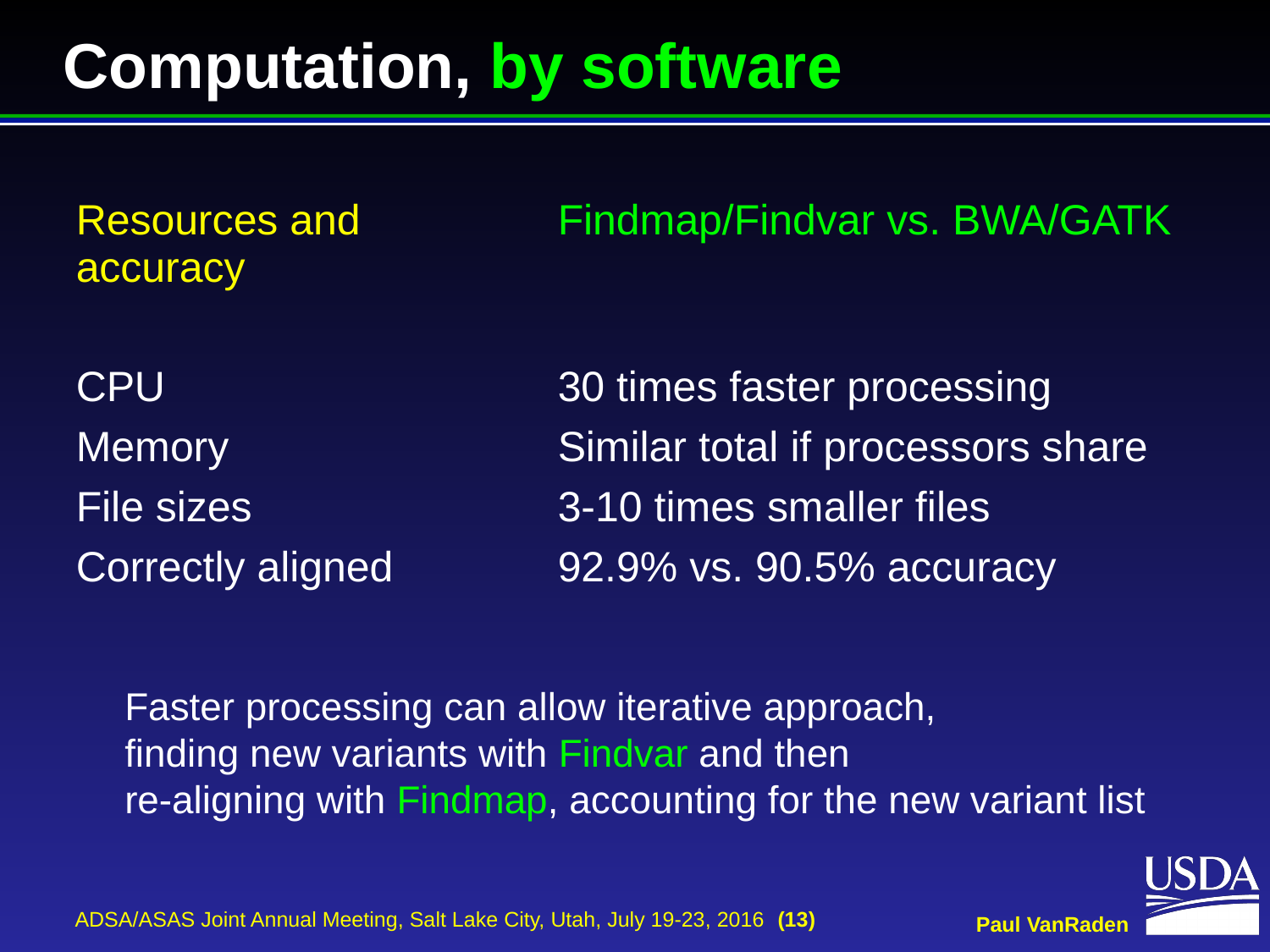

# Computation, by software
| Resources and accuracy | Findmap/Findvar vs. BWA/GATK |
| --- | --- |
|  |  |
| CPU | 30 times faster processing |
| Memory | Similar total if processors share |
| File sizes | 3-10 times smaller files |
| Correctly aligned | 92.9% vs. 90.5% accuracy |
Faster processing can allow iterative approach,
finding new variants with Findvar and then
re-aligning with Findmap, accounting for the new variant list